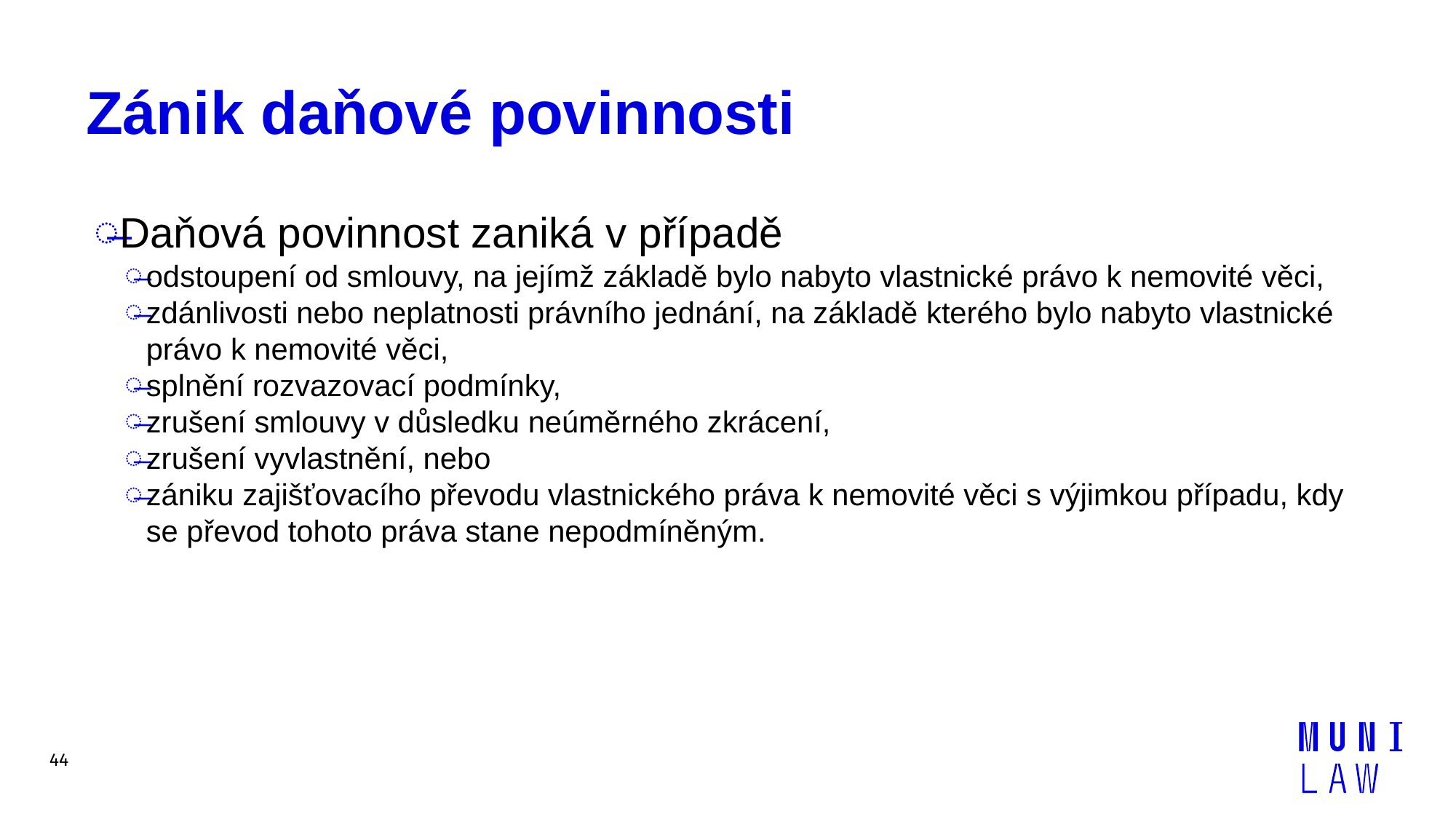

# Zánik daňové povinnosti
Daňová povinnost zaniká v případě
odstoupení od smlouvy, na jejímž základě bylo nabyto vlastnické právo k nemovité věci,
zdánlivosti nebo neplatnosti právního jednání, na základě kterého bylo nabyto vlastnické právo k nemovité věci,
splnění rozvazovací podmínky,
zrušení smlouvy v důsledku neúměrného zkrácení,
zrušení vyvlastnění, nebo
zániku zajišťovacího převodu vlastnického práva k nemovité věci s výjimkou případu, kdy se převod tohoto práva stane nepodmíněným.
44